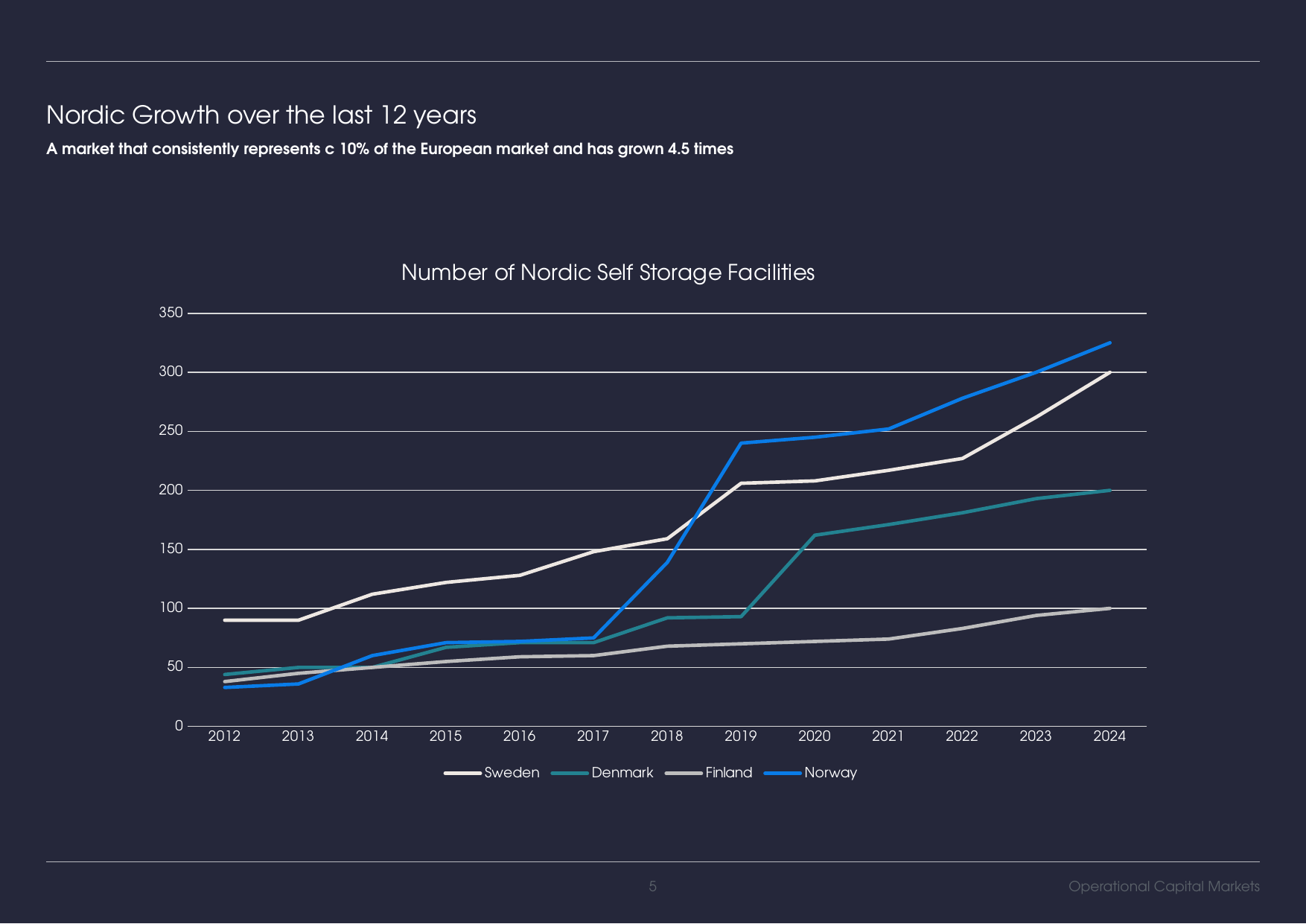

# Nordic Growth over the last 12 years
A market that consistently represents c 10% of the European market and has grown 4.5 times

### Chart: Number of Nordic Self Storage Facilities

| Category | Sweden  | Denmark  | Finland  | Norway  |
|---|---|---|---|---|
| 2012 | 90.0 | 44.0 | 38.0 | 33.0 |
| 2013 | 90.0 | 50.0 | 45.0 | 36.0 |
| 2014 | 112.0 | 50.0 | 50.0 | 60.0 |
| 2015 | 122.0 | 67.0 | 55.0 | 71.0 |
| 2016 | 128.0 | 71.0 | 59.0 | 72.0 |
| 2017 | 148.0 | 71.0 | 60.0 | 75.0 |
| 2018 | 159.0 | 92.0 | 68.0 | 139.0 |
| 2019 | 206.0 | 93.0 | 70.0 | 240.0 |
| 2020 | 208.0 | 162.0 | 72.0 | 245.0 |
| 2021 | 217.0 | 171.0 | 74.0 | 252.0 |
| 2022 | 227.0 | 181.0 | 83.0 | 278.0 |
| 2023 | 262.0 | 193.0 | 94.0 | 300.0 |
| 2024 | 300.0 | 200.0 | 100.0 | 325.0 |
5